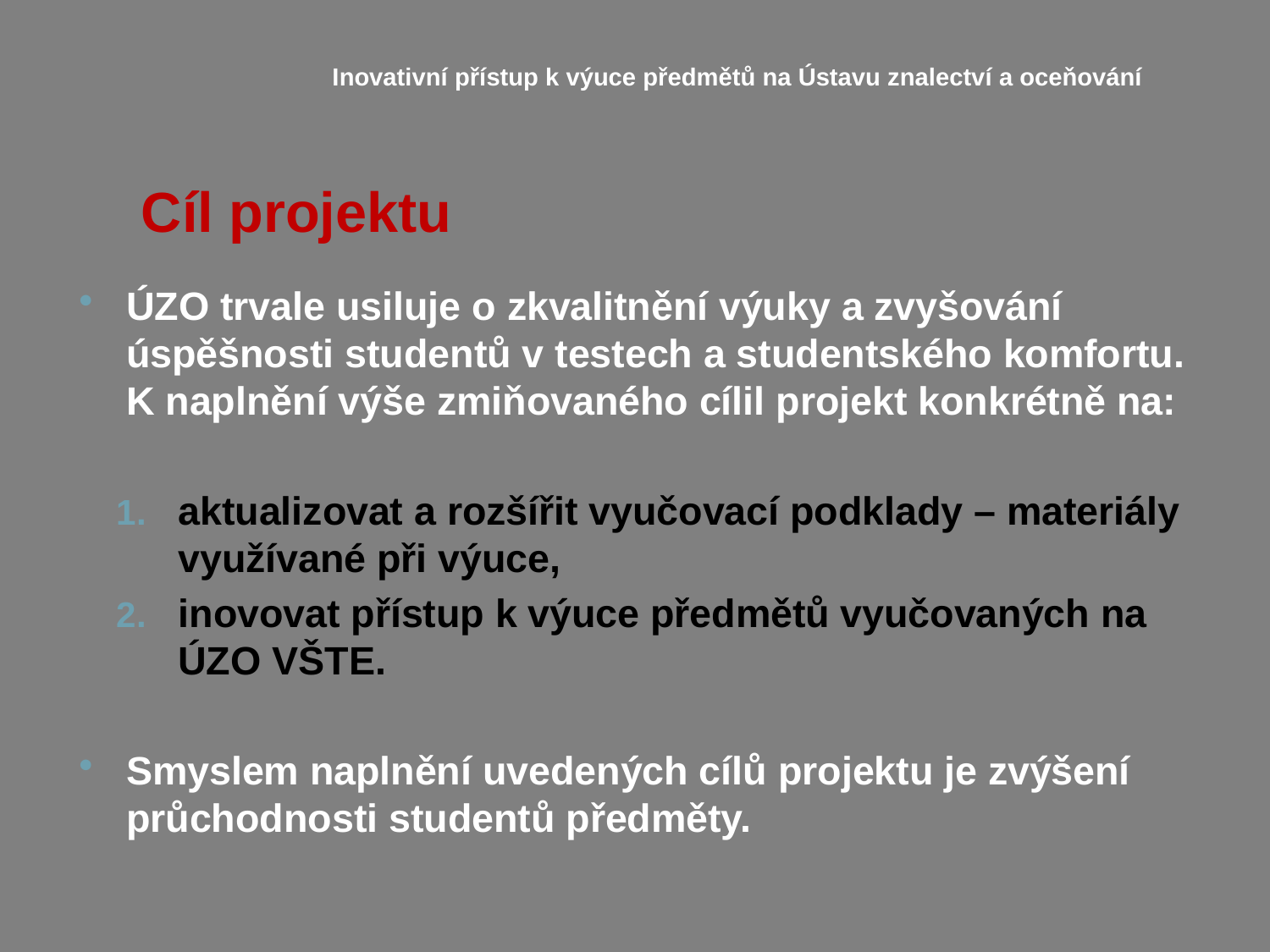

Inovativní přístup k výuce předmětů na Ústavu znalectví a oceňování
# Cíl projektu
ÚZO trvale usiluje o zkvalitnění výuky a zvyšování úspěšnosti studentů v testech a studentského komfortu. K naplnění výše zmiňovaného cílil projekt konkrétně na:

aktualizovat a rozšířit vyučovací podklady – materiály využívané při výuce,
inovovat přístup k výuce předmětů vyučovaných na ÚZO VŠTE.

Smyslem naplnění uvedených cílů projektu je zvýšení průchodnosti studentů předměty.